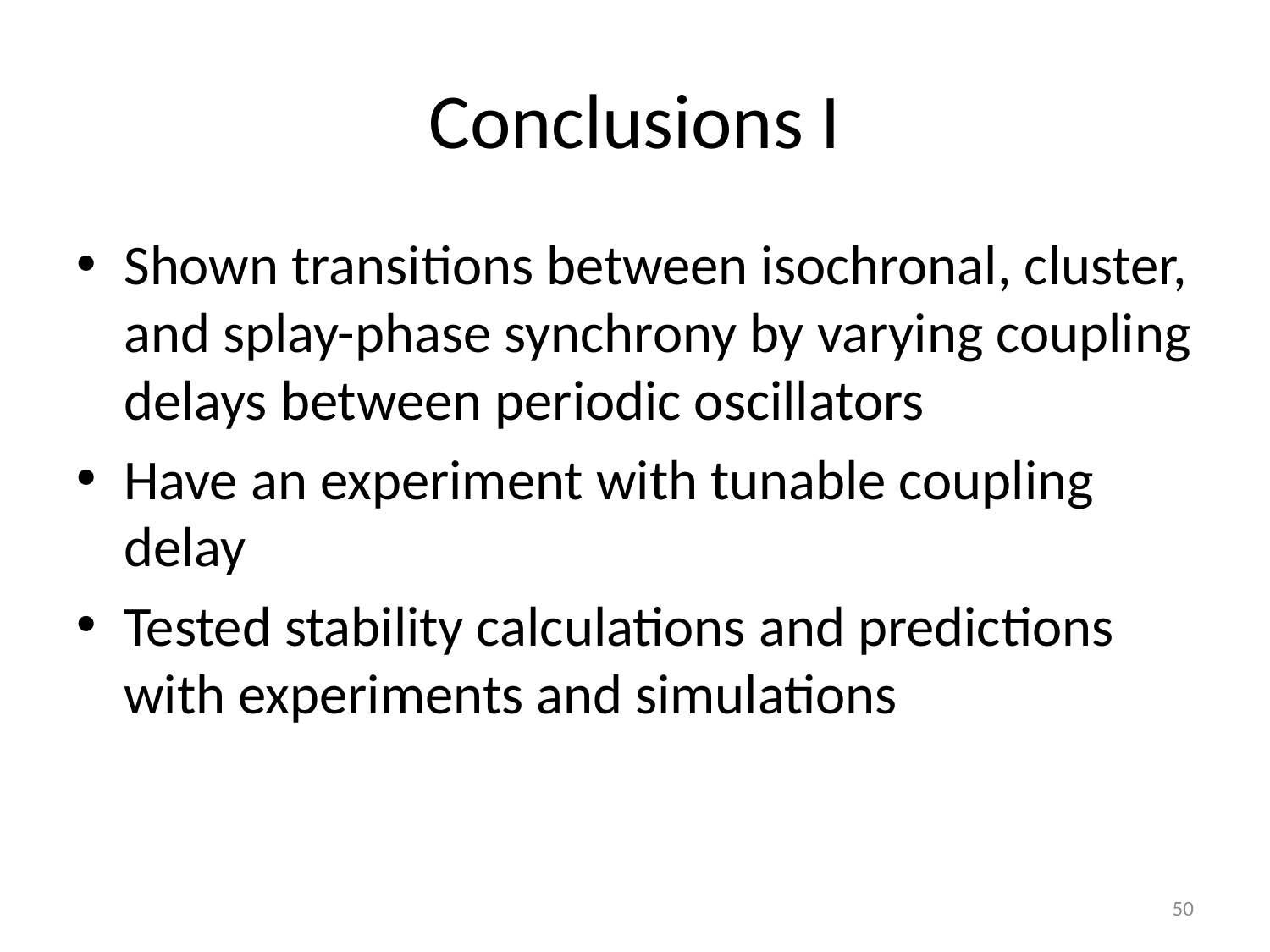

# Conclusions I
Shown transitions between isochronal, cluster, and splay-phase synchrony by varying coupling delays between periodic oscillators
Have an experiment with tunable coupling delay
Tested stability calculations and predictions with experiments and simulations
50